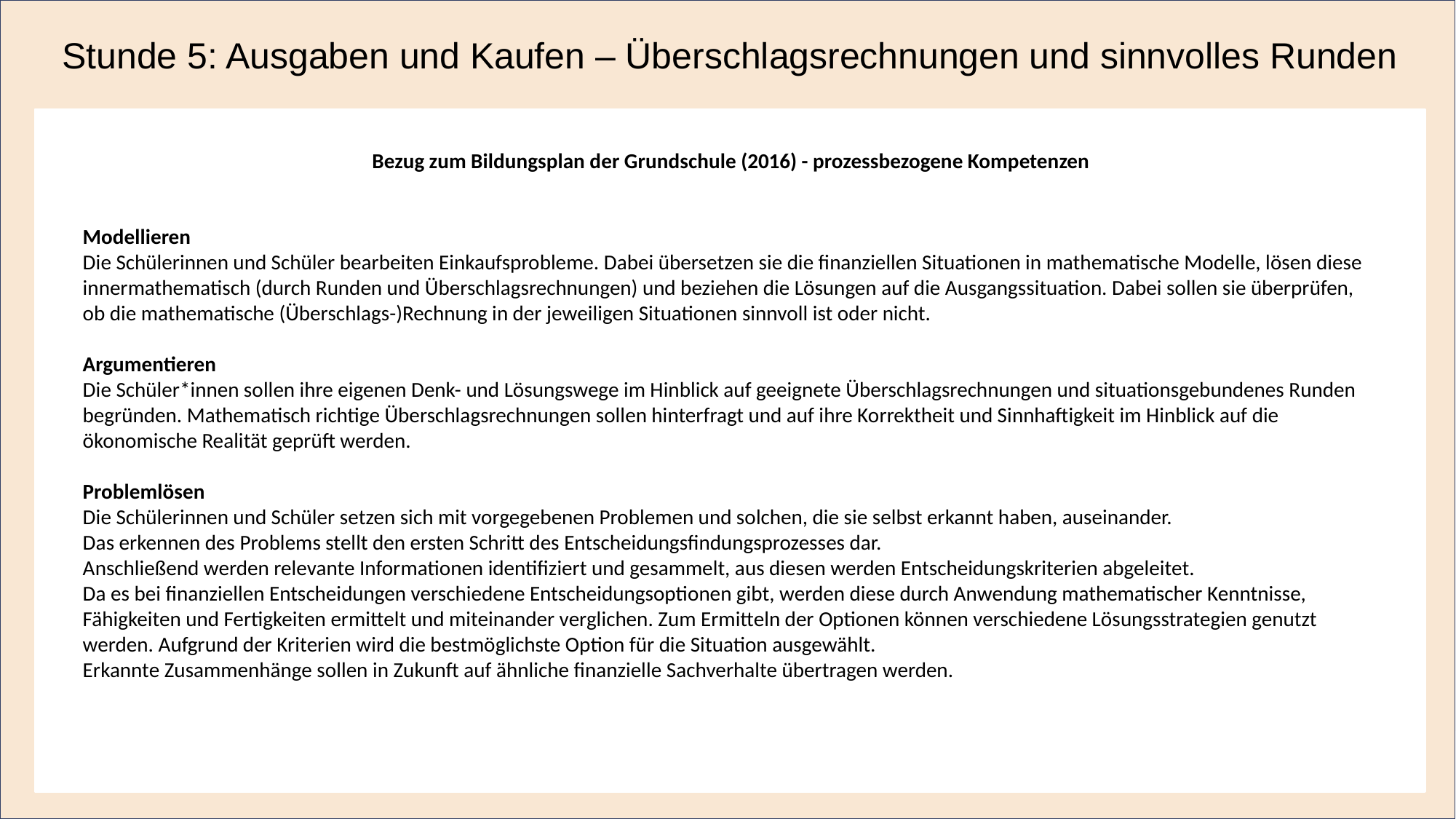

Stunde 5: Ausgaben und Kaufen – Überschlagsrechnungen und sinnvolles Runden
sollen in Zukunft auf ähnliche finanzielle Sachverhalte übertragen werden.
Bezug zum Bildungsplan der Grundschule (2016) - prozessbezogene Kompetenzen

Modellieren
Die Schülerinnen und Schüler bearbeiten Einkaufsprobleme. Dabei übersetzen sie die finanziellen Situationen in mathematische Modelle, lösen diese innermathematisch (durch Runden und Überschlagsrechnungen) und beziehen die Lösungen auf die Ausgangssituation. Dabei sollen sie überprüfen, ob die mathematische (Überschlags-)Rechnung in der jeweiligen Situationen sinnvoll ist oder nicht.

Argumentieren
Die Schüler*innen sollen ihre eigenen Denk- und Lösungswege im Hinblick auf geeignete Überschlagsrechnungen und situationsgebundenes Runden begründen. Mathematisch richtige Überschlagsrechnungen sollen hinterfragt und auf ihre Korrektheit und Sinnhaftigkeit im Hinblick auf die ökonomische Realität geprüft werden.

Problemlösen
Die Schülerinnen und Schüler setzen sich mit vorgegebenen Problemen und solchen, die sie selbst erkannt haben, auseinander.
Das erkennen des Problems stellt den ersten Schritt des Entscheidungsfindungsprozesses dar.
Anschließend werden relevante Informationen identifiziert und gesammelt, aus diesen werden Entscheidungskriterien abgeleitet.
Da es bei finanziellen Entscheidungen verschiedene Entscheidungsoptionen gibt, werden diese durch Anwendung mathematischer Kenntnisse, Fähigkeiten und Fertigkeiten ermittelt und miteinander verglichen. Zum Ermitteln der Optionen können verschiedene Lösungsstrategien genutzt werden. Aufgrund der Kriterien wird die bestmöglichste Option für die Situation ausgewählt.
Erkannte Zusammenhänge sollen in Zukunft auf ähnliche finanzielle Sachverhalte übertragen werden.